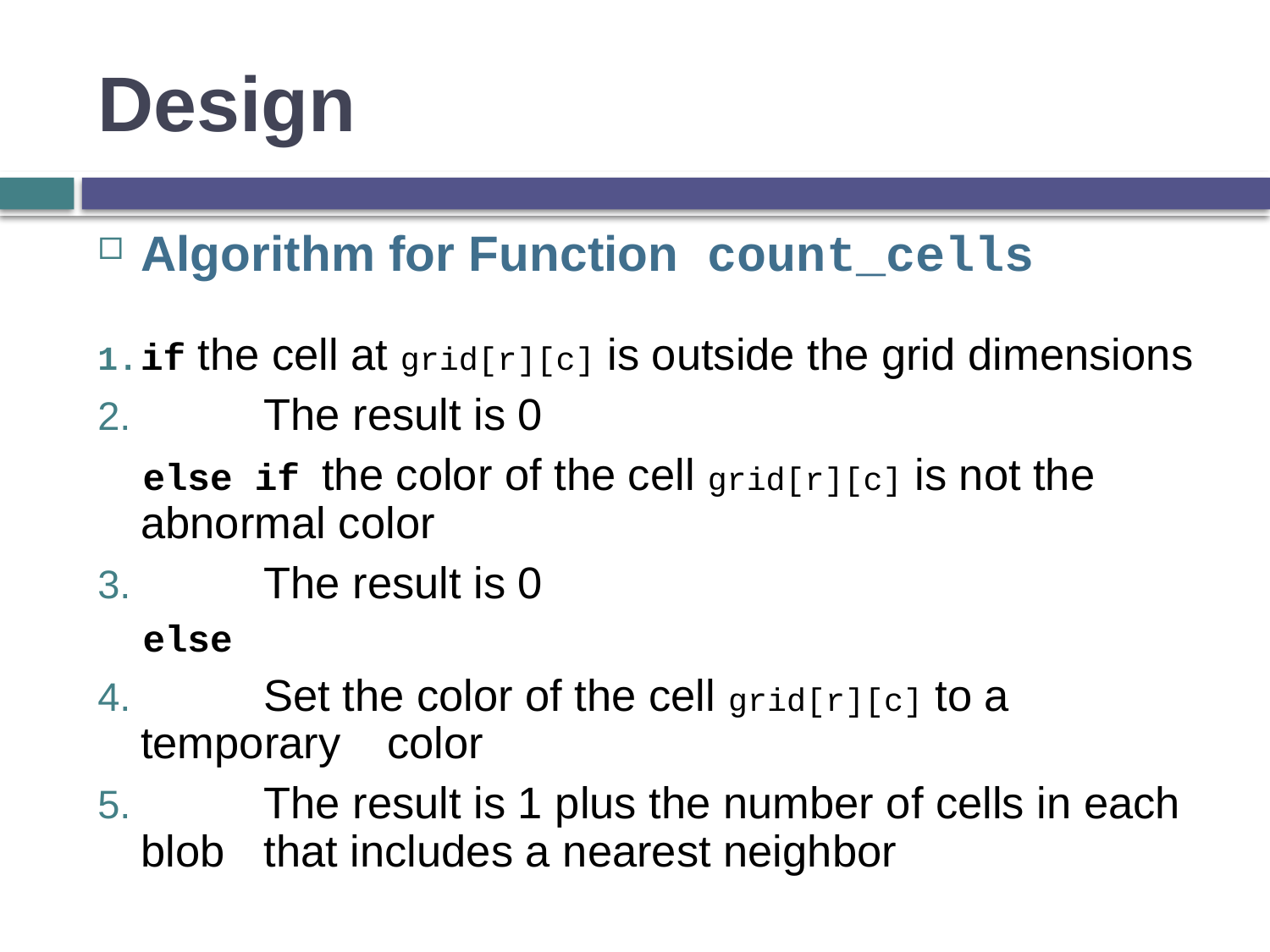

# Design
Algorithm for Function  count_cells

if the cell at grid[r][c] is outside the grid dimensions
 	The result is 0
  else if the color of the cell grid[r][c] is not the abnormal color
 	The result is 0
  else
 	Set the color of the cell grid[r][c] to a temporary 	color
 	The result is 1 plus the number of cells in each blob  	that includes a nearest neighbor